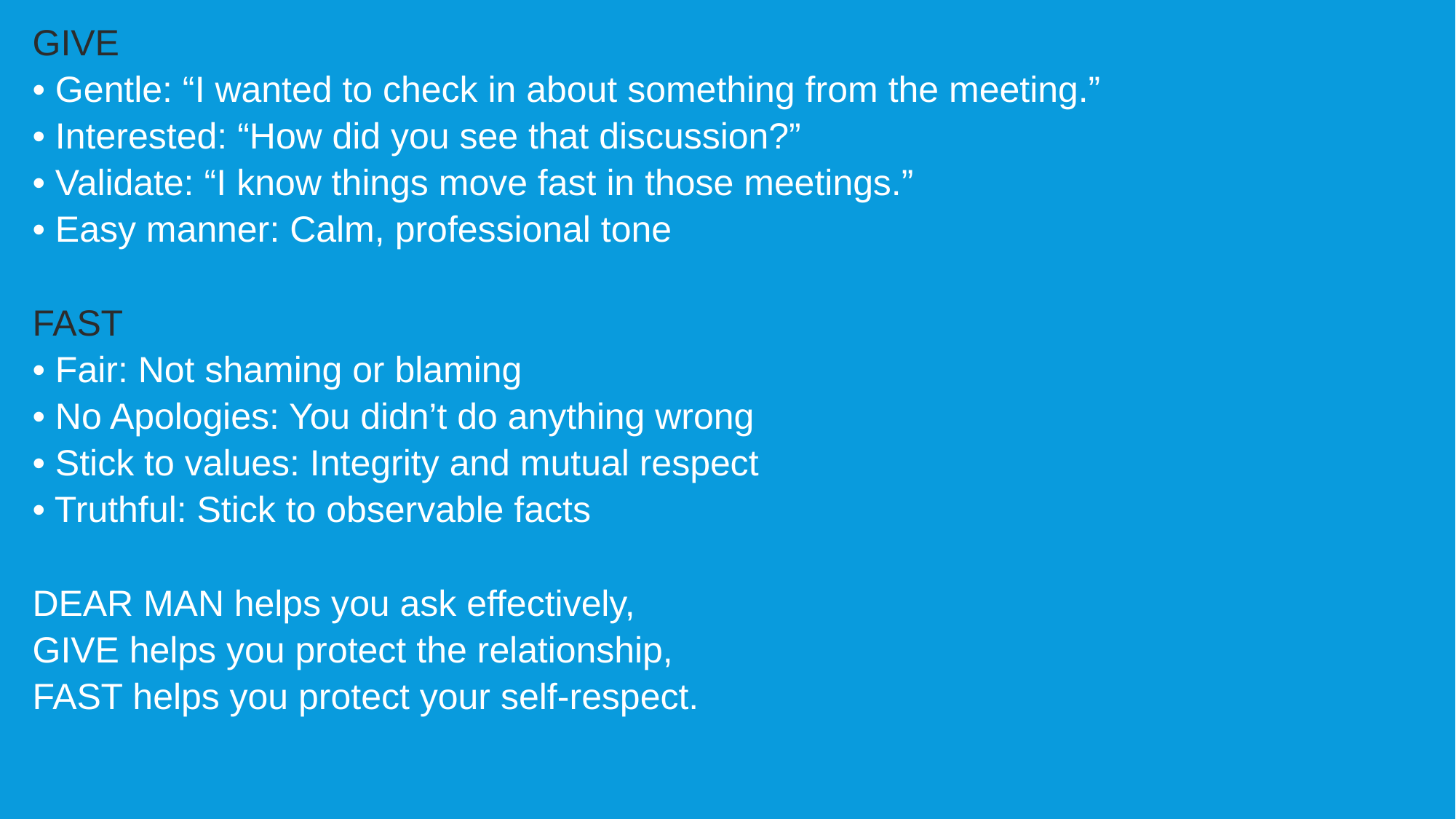

GIVE
• Gentle: “I wanted to check in about something from the meeting.”
• Interested: “How did you see that discussion?”
• Validate: “I know things move fast in those meetings.”
• Easy manner: Calm, professional tone
FAST
• Fair: Not shaming or blaming
• No Apologies: You didn’t do anything wrong
• Stick to values: Integrity and mutual respect
• Truthful: Stick to observable facts
DEAR MAN helps you ask effectively,
GIVE helps you protect the relationship,
FAST helps you protect your self-respect.